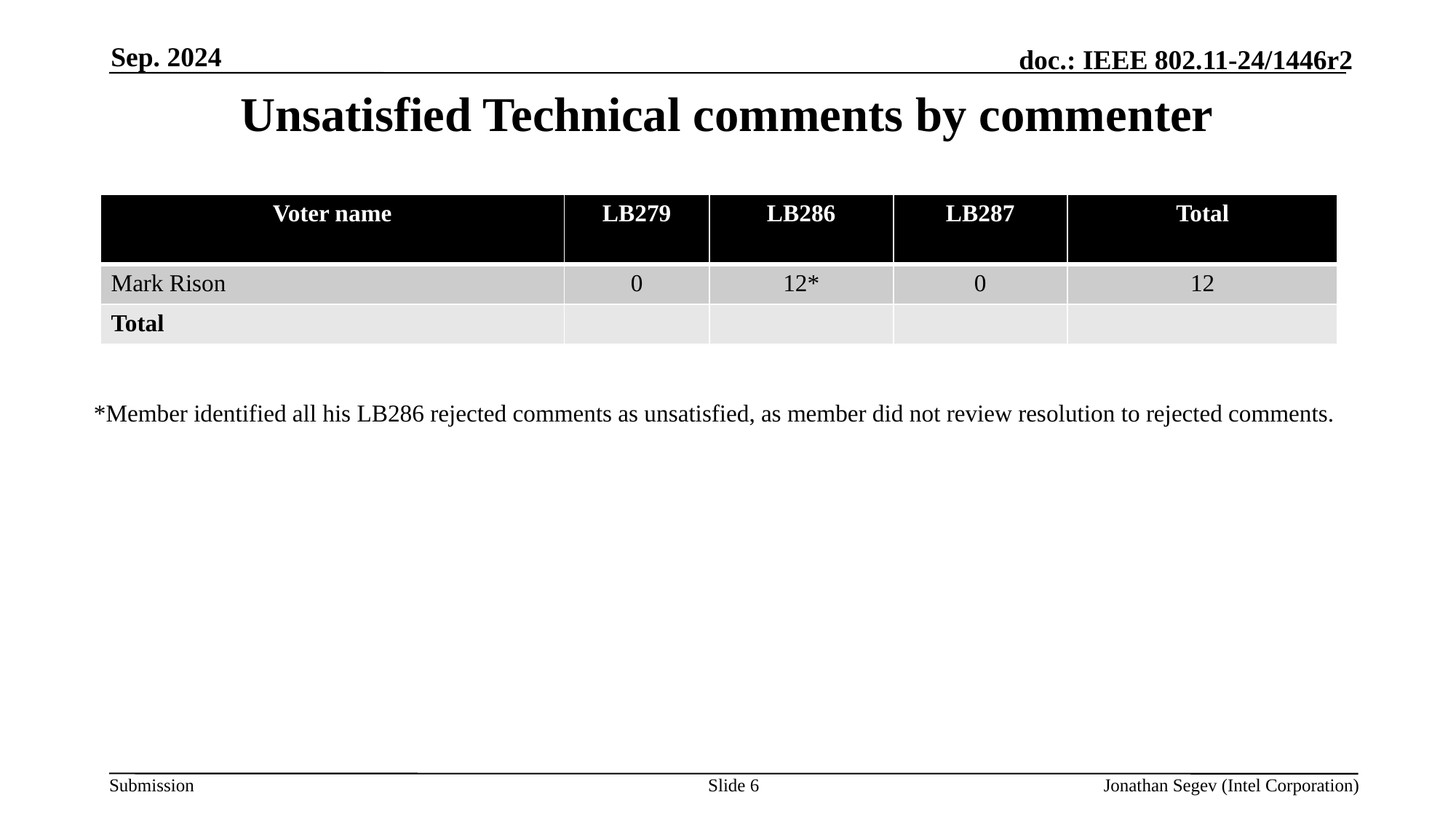

Sep. 2024
# Unsatisfied Technical comments by commenter
| Voter name | LB279 | LB286 | LB287 | Total |
| --- | --- | --- | --- | --- |
| Mark Rison | 0 | 12\* | 0 | 12 |
| Total |  |  |  |  |
*Member identified all his LB286 rejected comments as unsatisfied, as member did not review resolution to rejected comments.
Slide 6
Jonathan Segev (Intel Corporation)